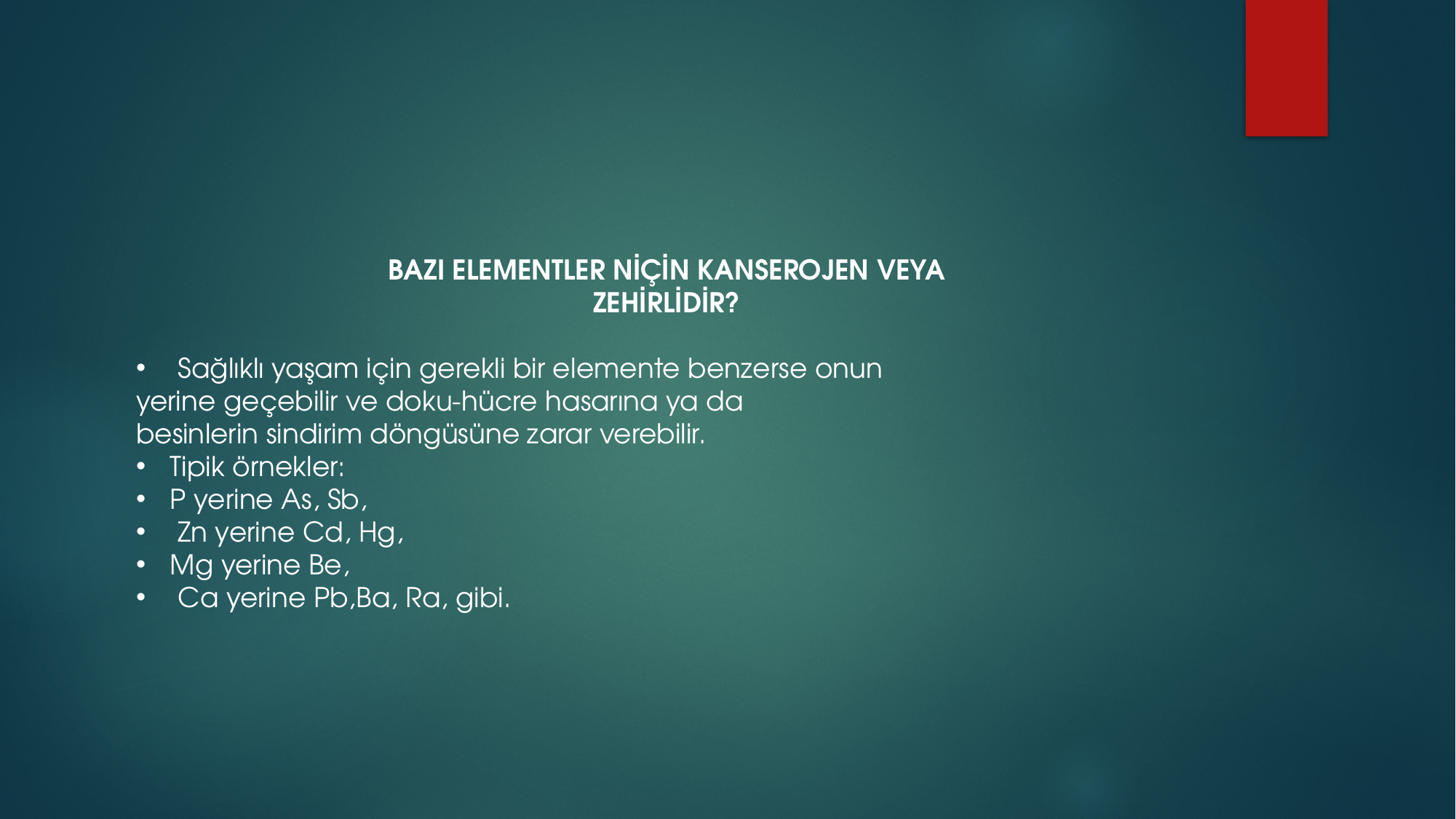

BAZI ELEMENTLER NİÇİN KANSEROJEN VEYA
ZEHİRLİDİR?

 Sağlıklı yaşam için gerekli bir elemente benzerse onun
yerine geçebilir ve doku-hücre hasarına ya da
besinlerin sindirim döngüsüne zarar verebilir.
Tipik örnekler:
P yerine As, Sb,
 Zn yerine Cd, Hg,
Mg yerine Be,
 Ca yerine Pb,Ba, Ra, gibi.